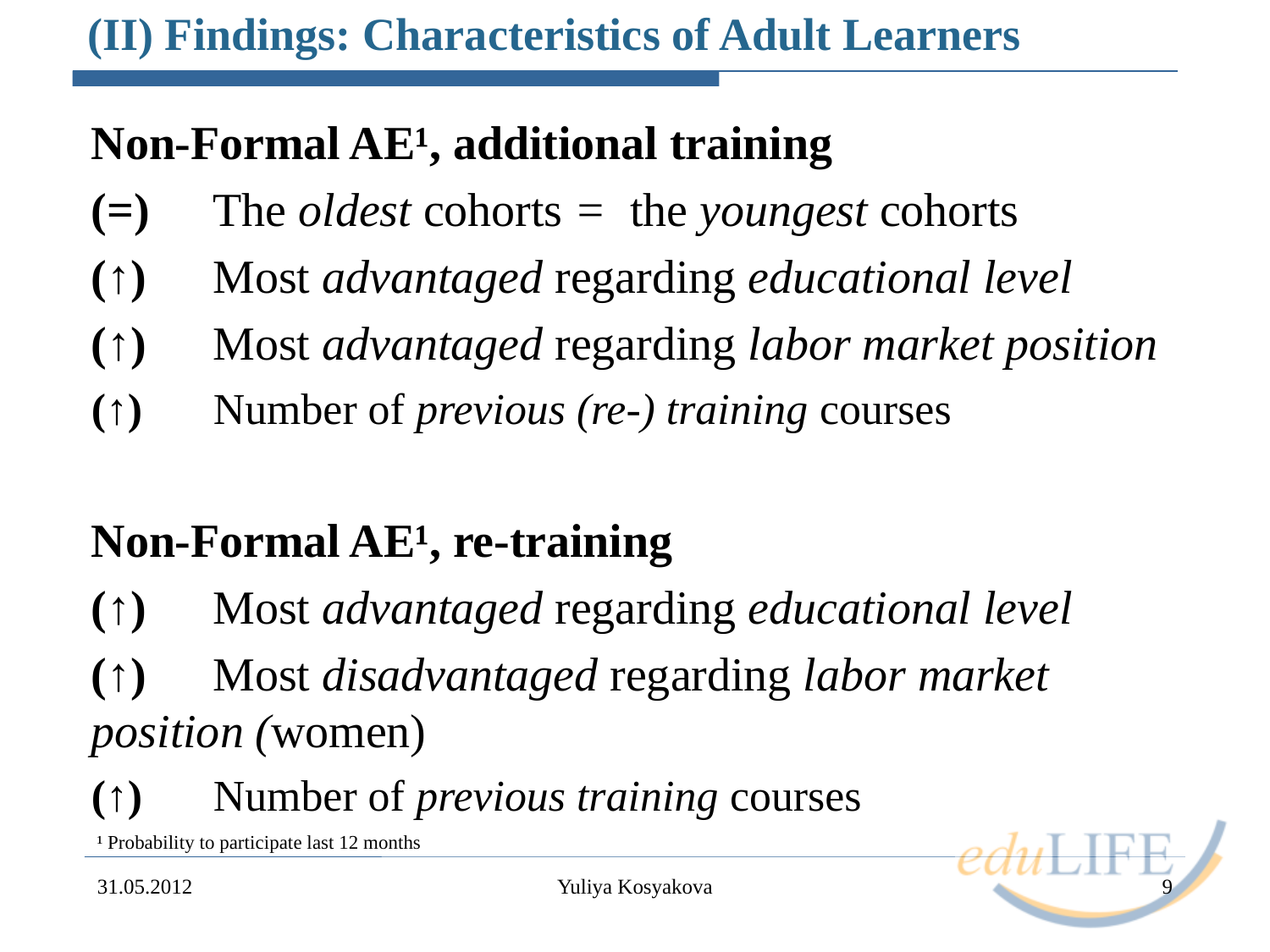

# (II) Findings: Characteristics of Adult Learners
Non-Formal AE¹, additional training
(=)	The oldest cohorts =  the youngest cohorts
(↑) 	Most advantaged regarding educational level
(↑) 	Most advantaged regarding labor market position
(↑) 	Number of previous (re-) training courses

Non-Formal AE¹, re-training
(↑) 	Most advantaged regarding educational level
(↑) 	Most disadvantaged regarding labor market 	position (women)
(↑) 	Number of previous training courses

¹ Probability to participate last 12 months
31.05.2012
Yuliya Kosyakova
9